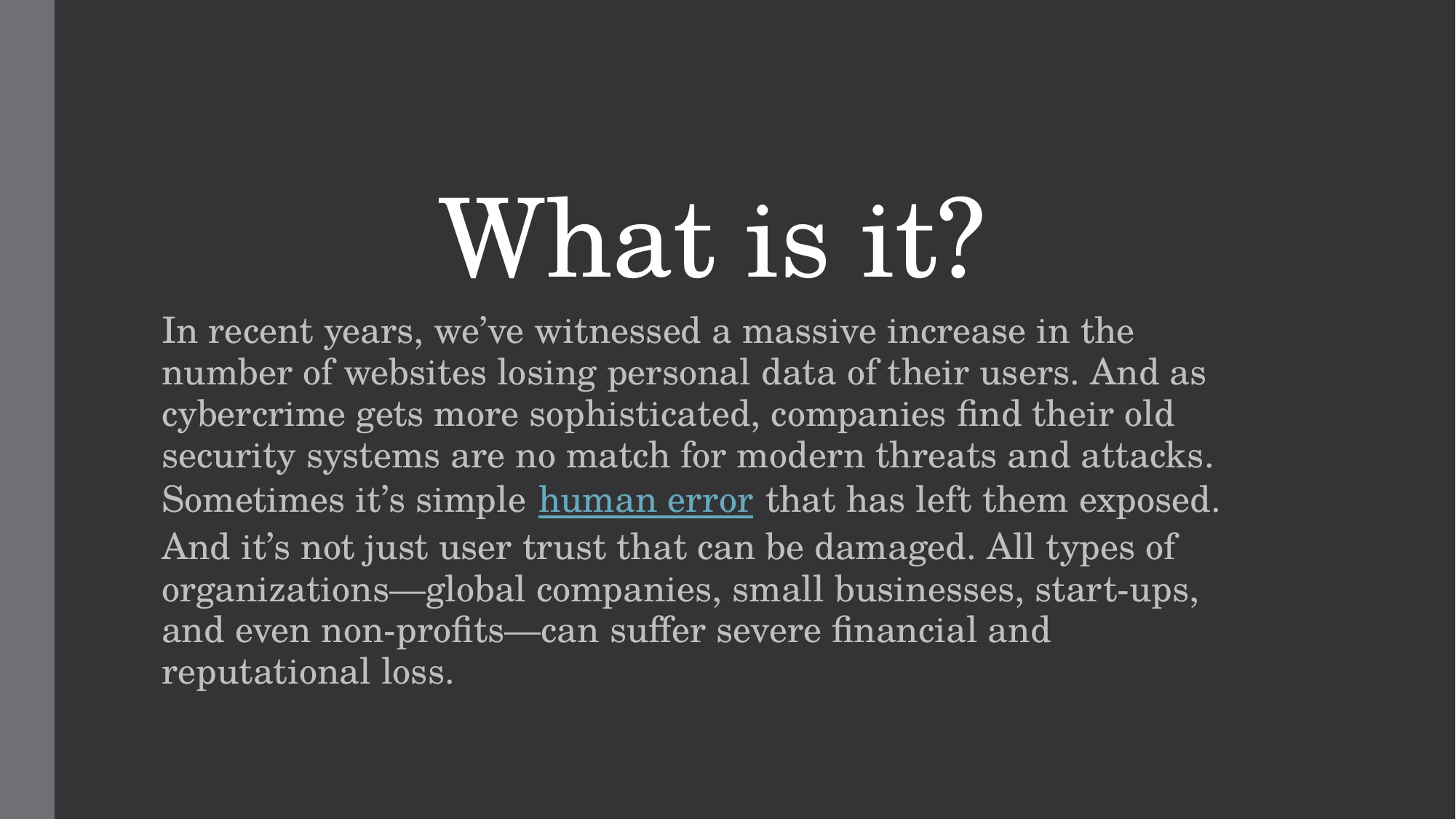

# What is it?
In recent years, we’ve witnessed a massive increase in the number of websites losing personal data of their users. And as cybercrime gets more sophisticated, companies find their old security systems are no match for modern threats and attacks. Sometimes it’s simple human error that has left them exposed. And it’s not just user trust that can be damaged. All types of organizations—global companies, small businesses, start-ups, and even non-profits—can suffer severe financial and reputational loss.